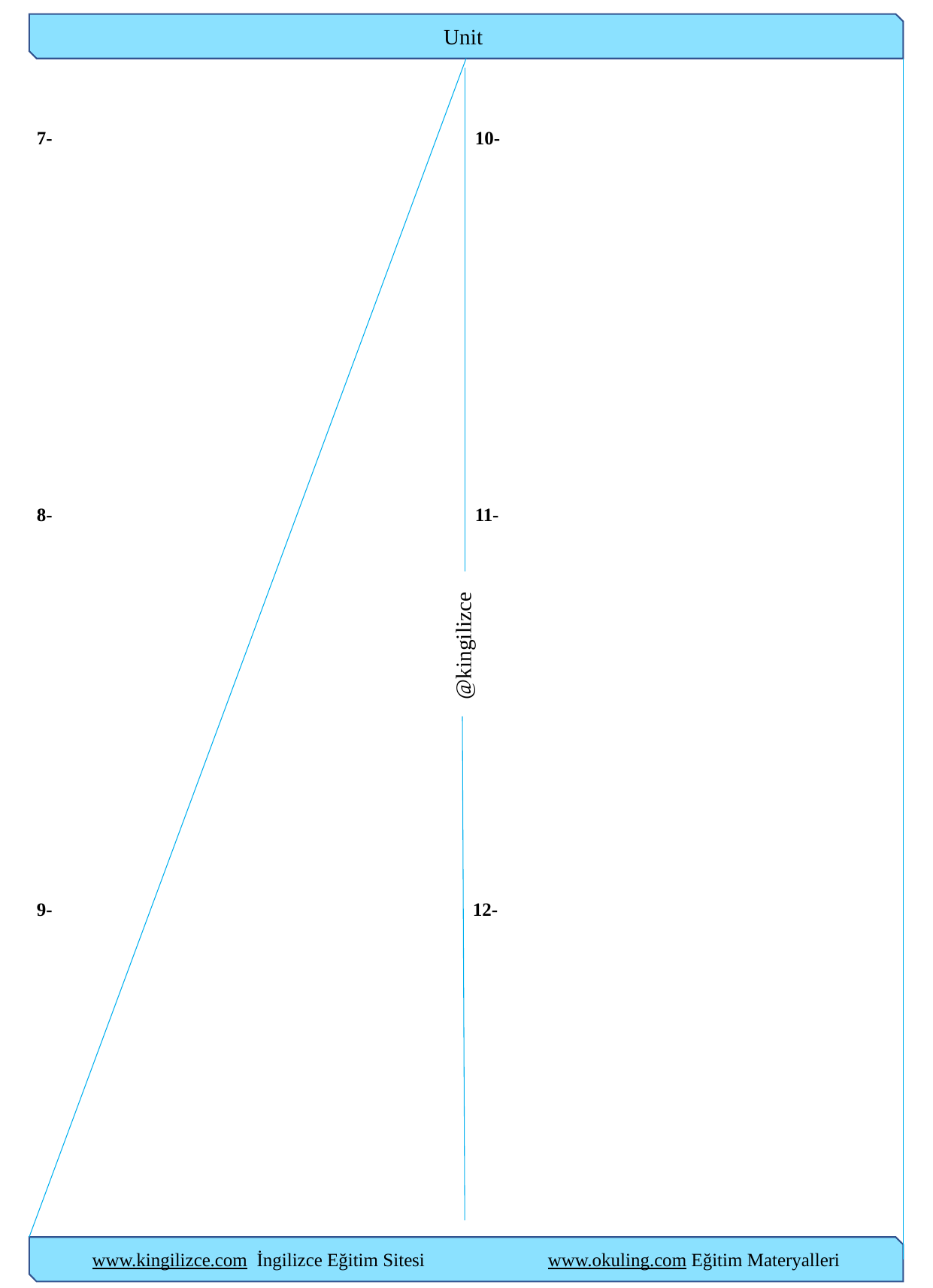

Unit
7-
10-

8-
11-

@kingilizce

9-
12-

                                    c)

                                    d)
www.kingilizce.com  İngilizce Eğitim Sitesi		 www.okuling.com Eğitim Materyalleri